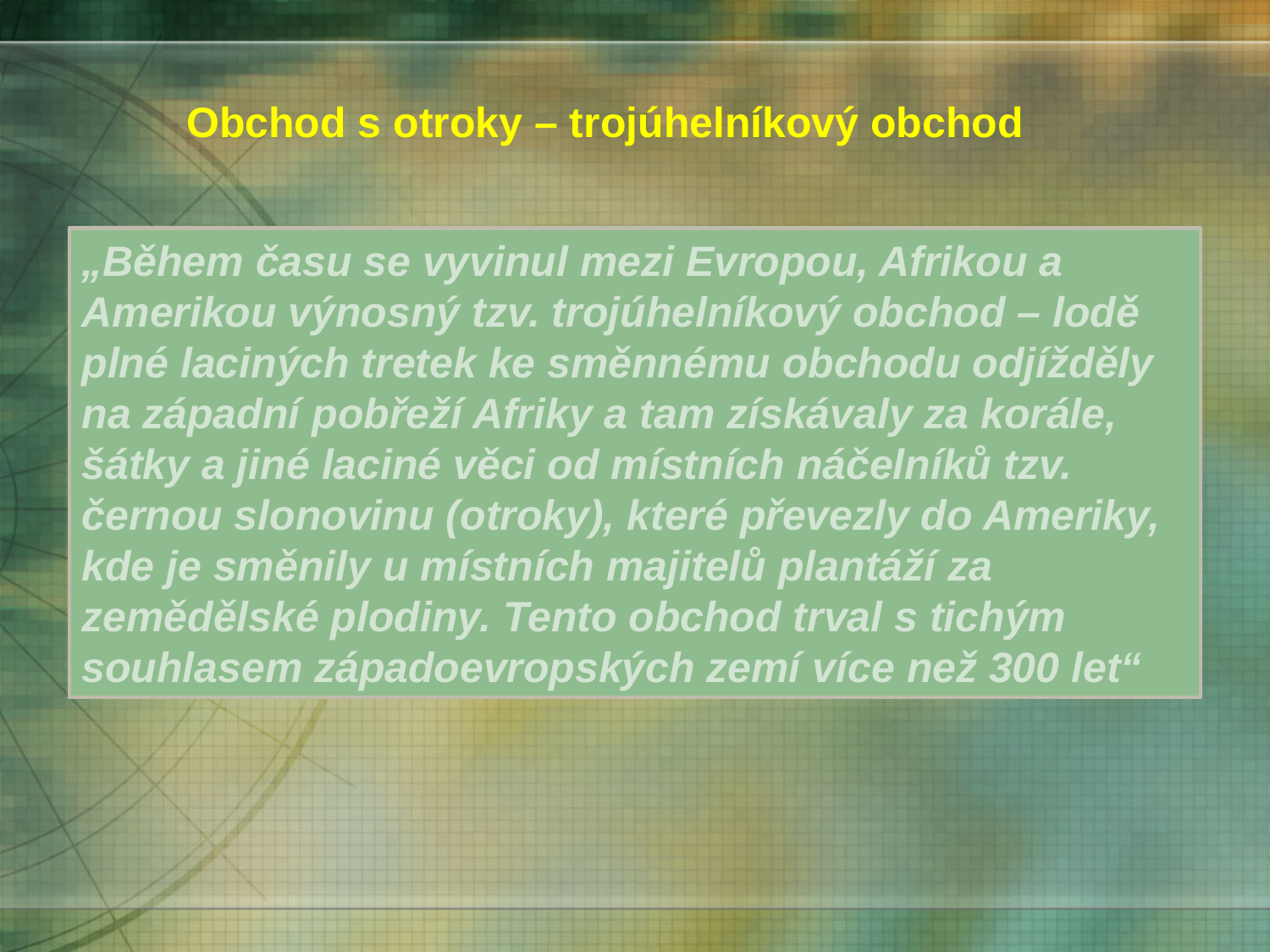

Obchod s otroky – trojúhelníkový obchod
„Během času se vyvinul mezi Evropou, Afrikou a Amerikou výnosný tzv. trojúhelníkový obchod – lodě plné laciných tretek ke směnnému obchodu odjížděly  na západní pobřeží Afriky a tam získávaly za korále, šátky a jiné laciné věci od místních náčelníků tzv. černou slonovinu (otroky), které převezly do Ameriky, kde je směnily u místních majitelů plantáží za zemědělské plodiny. Tento obchod trval s tichým souhlasem západoevropských zemí více než 300 let“